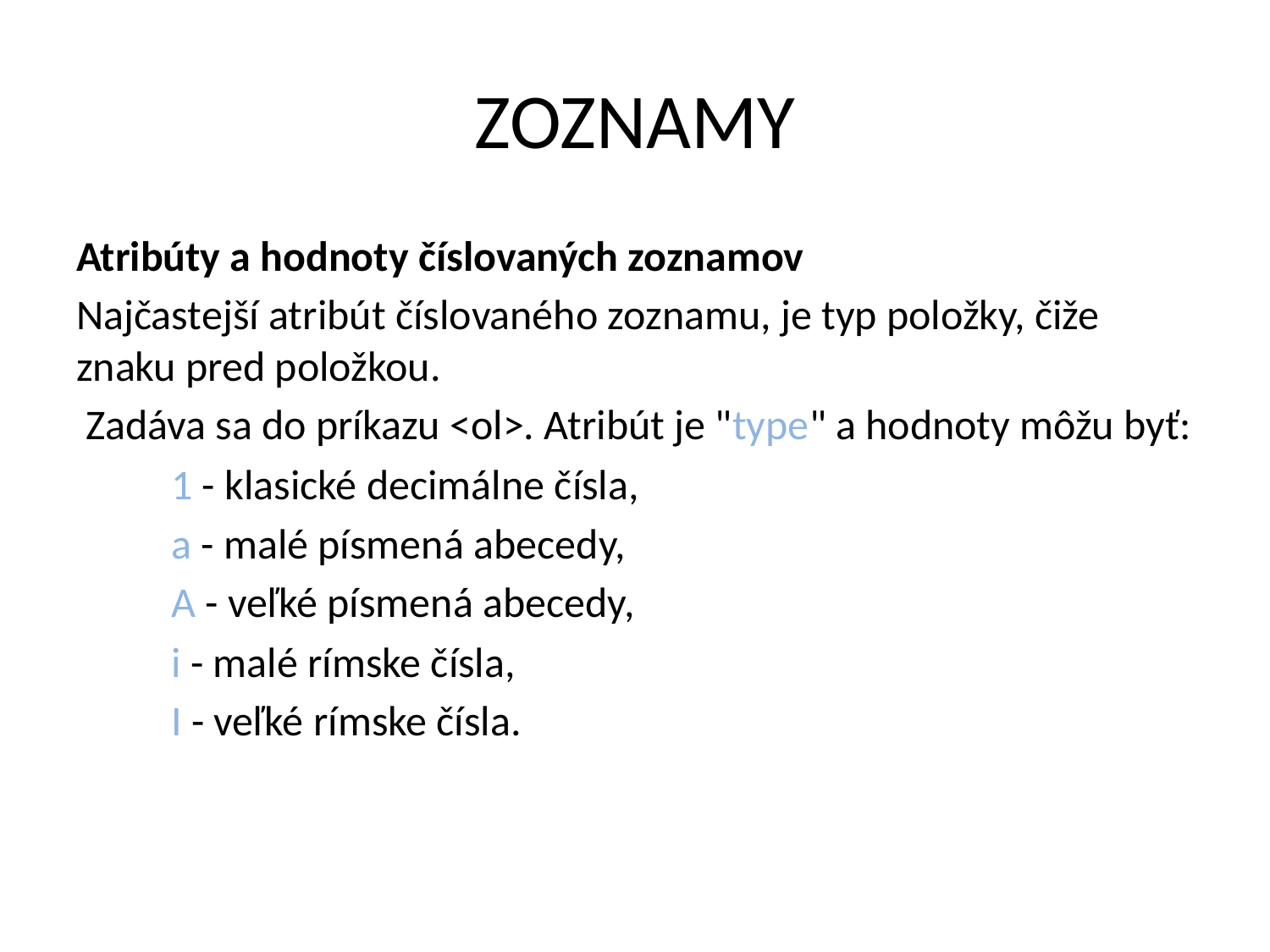

# ZOZNAMY
Atribúty a hodnoty číslovaných zoznamov
Najčastejší atribút číslovaného zoznamu, je typ položky, čiže znaku pred položkou.
 Zadáva sa do príkazu <ol>. Atribút je "type" a hodnoty môžu byť:
	1 - klasické decimálne čísla,
	a - malé písmená abecedy,
	A - veľké písmená abecedy,
	i - malé rímske čísla,
 	I - veľké rímske čísla.